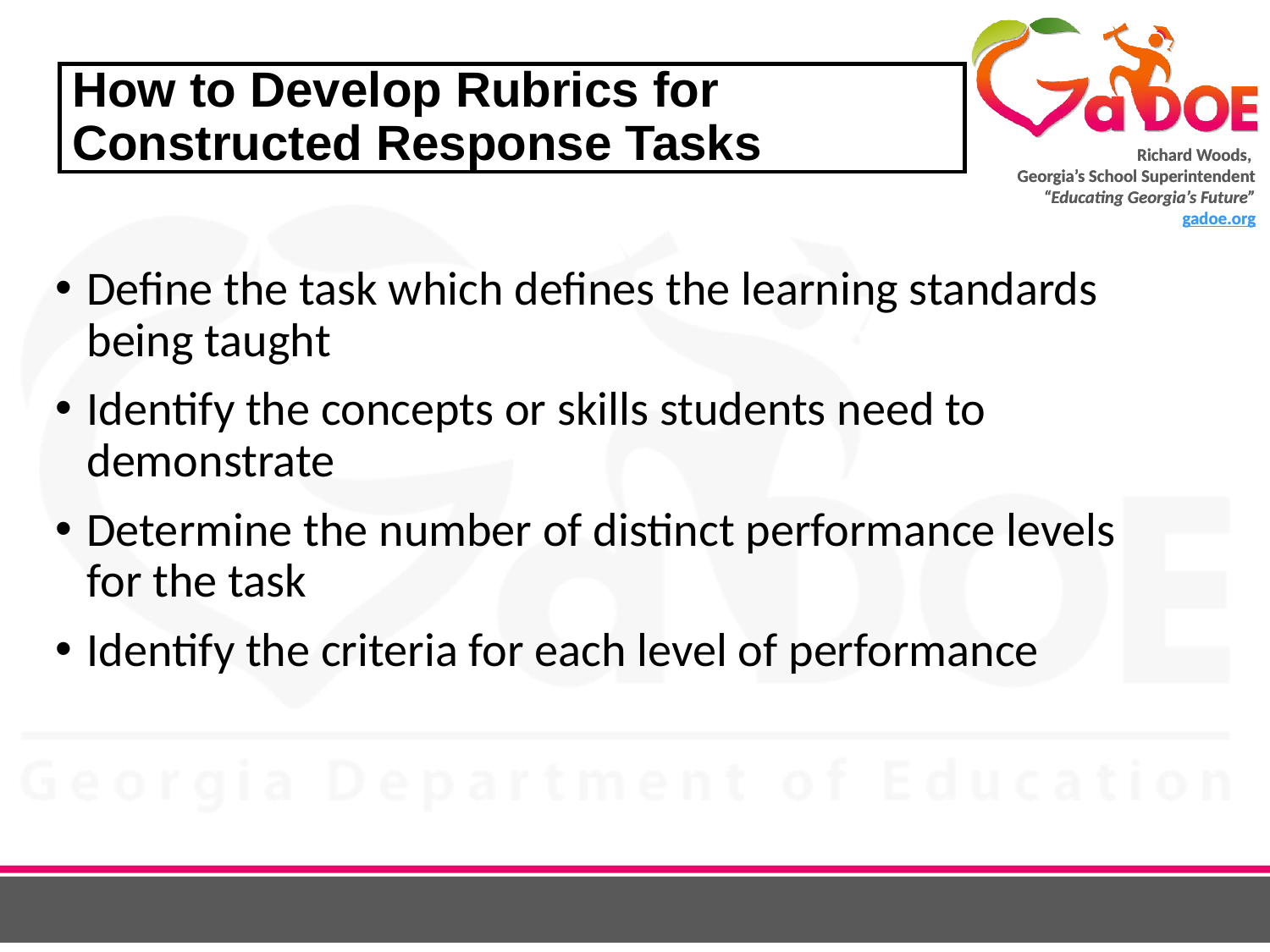

# How to Develop Rubrics for Constructed Response Tasks
Define the task which defines the learning standards being taught
Identify the concepts or skills students need to demonstrate
Determine the number of distinct performance levels for the task
Identify the criteria for each level of performance